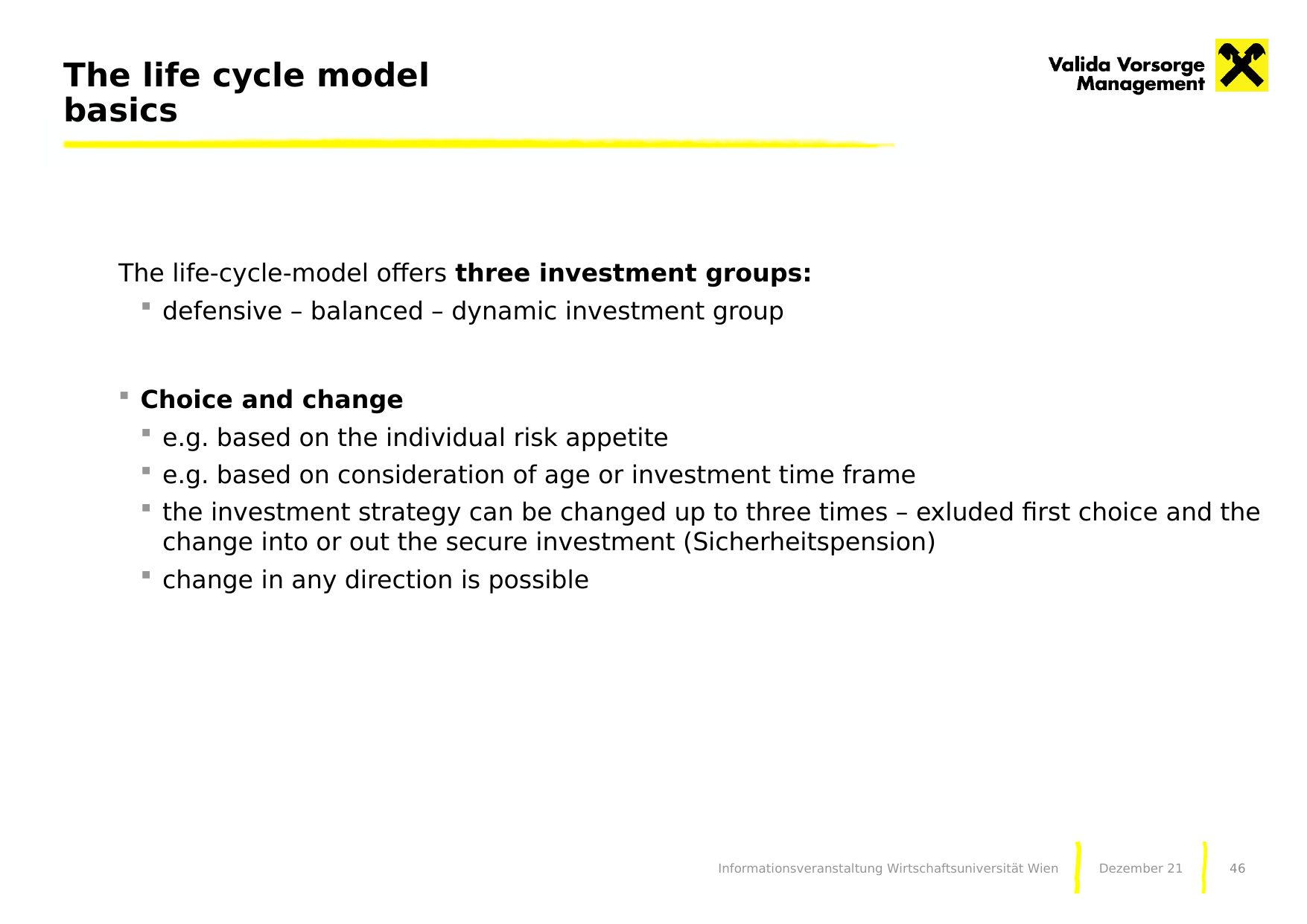

# The life cycle model basics
The life-cycle-model offers three investment groups:
defensive – balanced – dynamic investment group

Choice and change
e.g. based on the individual risk appetite
e.g. based on consideration of age or investment time frame
the investment strategy can be changed up to three times – exluded first choice and the change into or out the secure investment (Sicherheitspension)
change in any direction is possible

46
Informationsveranstaltung Wirtschaftsuniversität Wien
Dezember 21